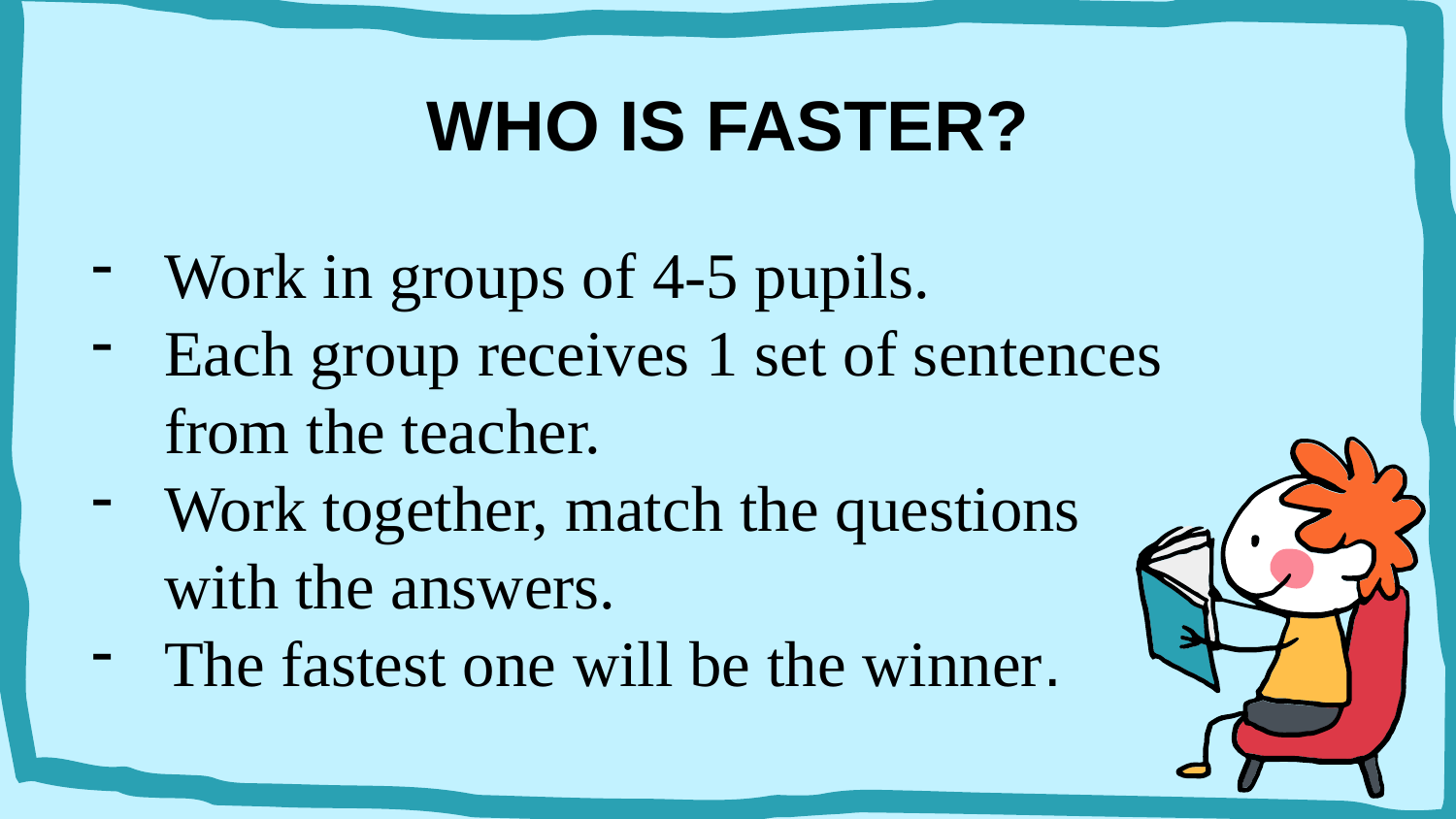

# WHO IS FASTER?
Work in groups of 4-5 pupils.
Each group receives 1 set of sentences from the teacher.
Work together, match the questions with the answers.
The fastest one will be the winner.